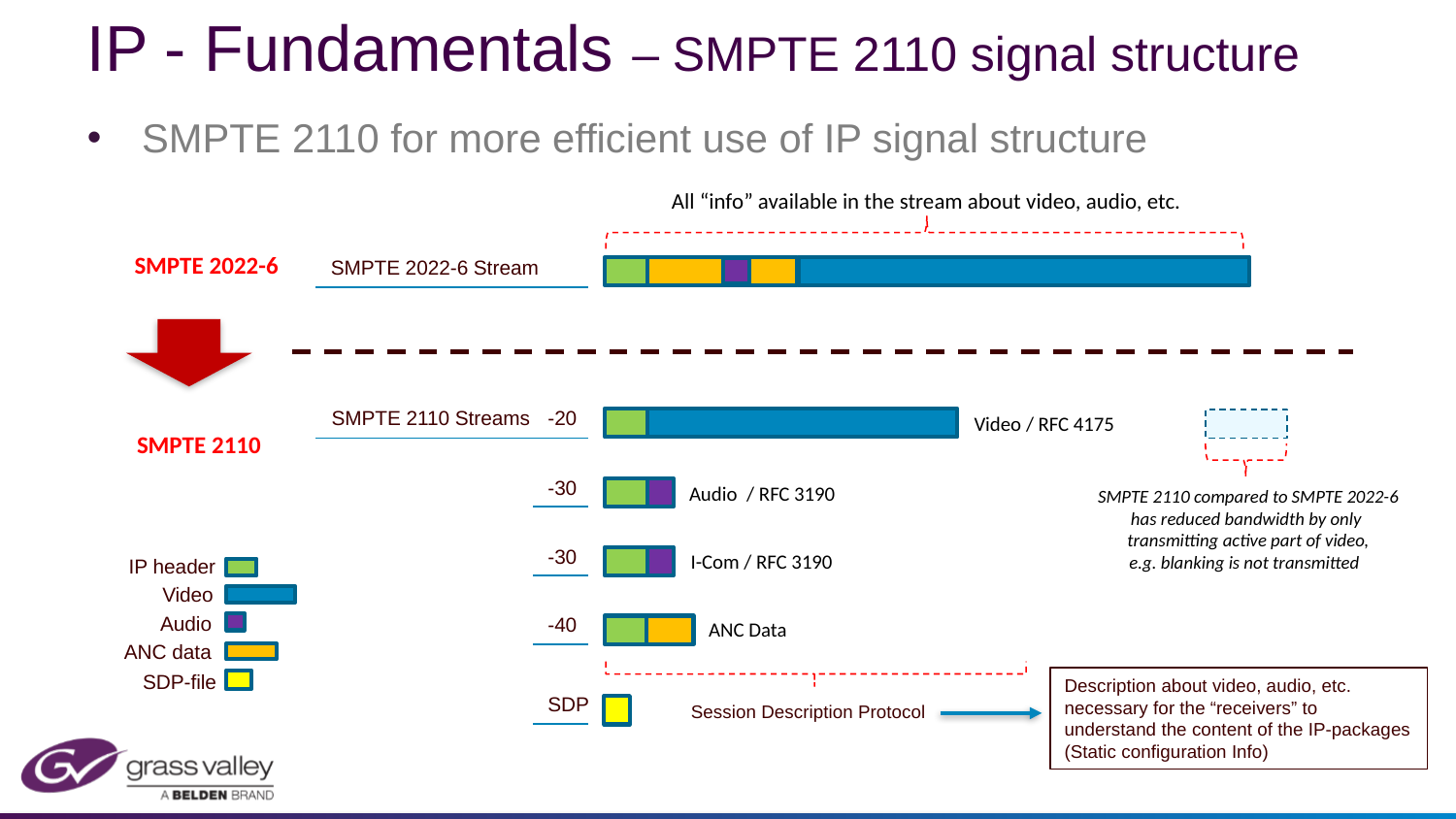

# IP - Fundamentals – SMPTE 2110 signal structure
SMPTE 2110 for more efficient use of IP signal structure
All “info” available in the stream about video, audio, etc.
SMPTE 2022-6
SMPTE 2022-6 Stream

SMPTE 2110 Streams
-20
Video / RFC 4175

SMPTE 2110

-30
Audio  / RFC 3190
SMPTE 2110 compared to SMPTE 2022-6
has reduced bandwidth by only
transmitting active part of video,
e.g. blanking is not transmitted

-30
I-Com / RFC 3190
IP header

Video

Audio
-40
ANC Data

ANC data

SDP-file
Description about video, audio, etc. necessary for the “receivers” to understand the content of the IP-packages
(Static configuration Info)

SDP
Session Description Protocol